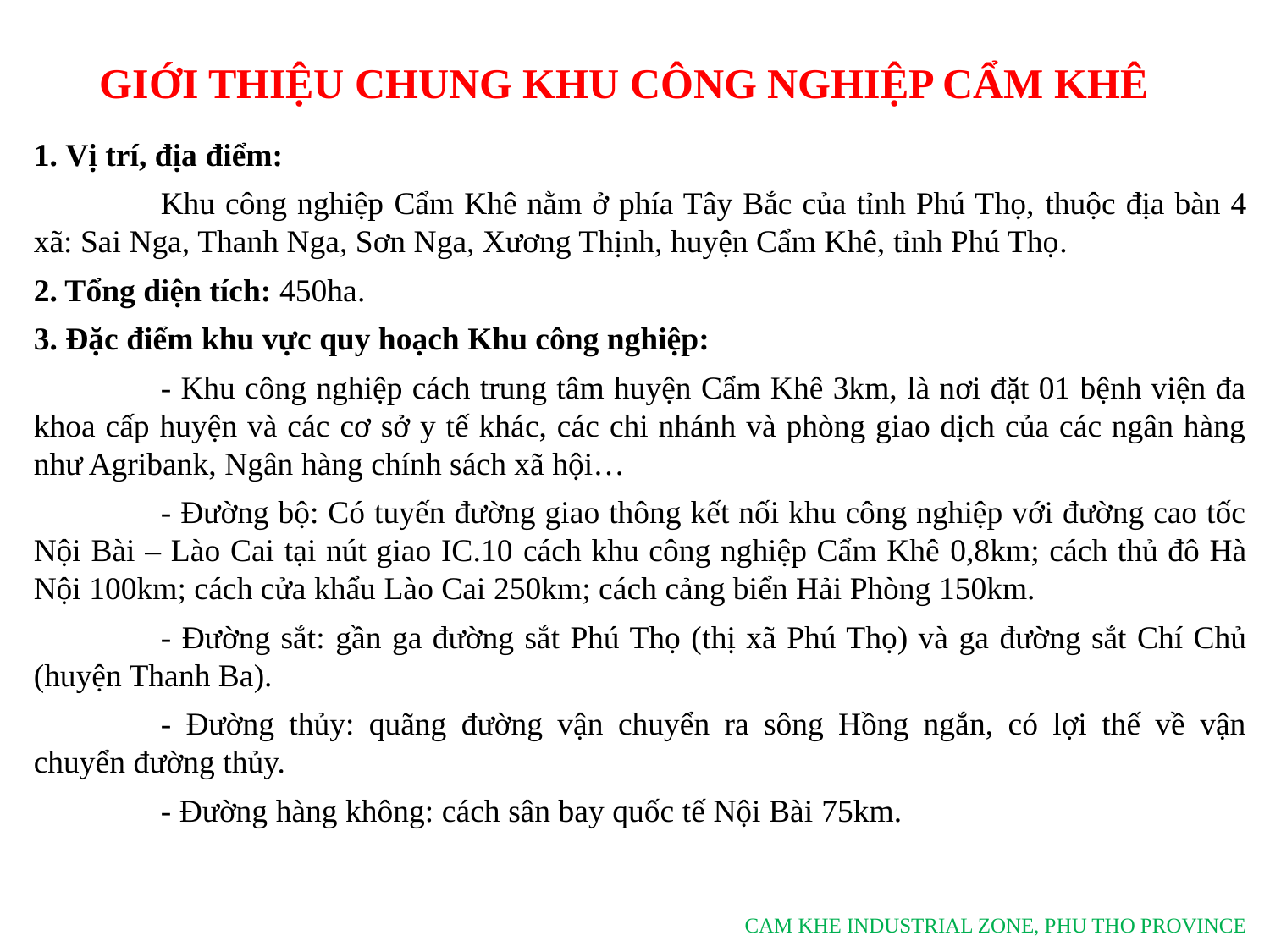

GIỚI THIỆU CHUNG KHU CÔNG NGHIỆP CẨM KHÊ
1. Vị trí, địa điểm:
	Khu công nghiệp Cẩm Khê nằm ở phía Tây Bắc của tỉnh Phú Thọ, thuộc địa bàn 4 xã: Sai Nga, Thanh Nga, Sơn Nga, Xương Thịnh, huyện Cẩm Khê, tỉnh Phú Thọ.
2. Tổng diện tích: 450ha.
3. Đặc điểm khu vực quy hoạch Khu công nghiệp:
	- Khu công nghiệp cách trung tâm huyện Cẩm Khê 3km, là nơi đặt 01 bệnh viện đa khoa cấp huyện và các cơ sở y tế khác, các chi nhánh và phòng giao dịch của các ngân hàng như Agribank, Ngân hàng chính sách xã hội…
	- Đường bộ: Có tuyến đường giao thông kết nối khu công nghiệp với đường cao tốc Nội Bài – Lào Cai tại nút giao IC.10 cách khu công nghiệp Cẩm Khê 0,8km; cách thủ đô Hà Nội 100km; cách cửa khẩu Lào Cai 250km; cách cảng biển Hải Phòng 150km.
	- Đường sắt: gần ga đường sắt Phú Thọ (thị xã Phú Thọ) và ga đường sắt Chí Chủ (huyện Thanh Ba).
	- Đường thủy: quãng đường vận chuyển ra sông Hồng ngắn, có lợi thế về vận chuyển đường thủy.
	- Đường hàng không: cách sân bay quốc tế Nội Bài 75km.
CAM KHE INDUSTRIAL ZONE, PHU THO PROVINCE